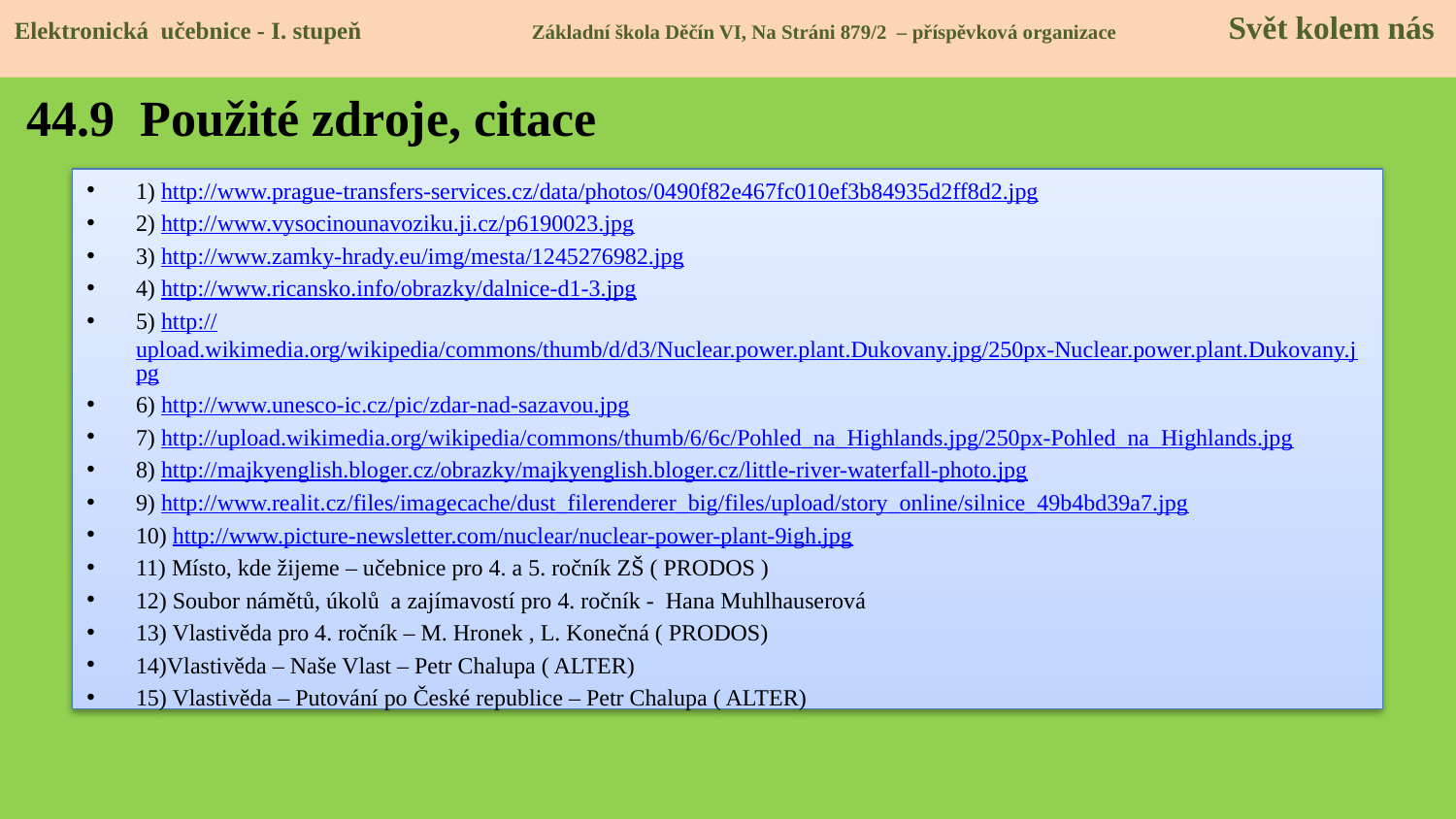

Elektronická  učebnice - I. stupeň                            Základní škola Děčín VI, Na Stráni 879/2  – příspěvková organizace                      Svět kolem nás

 44.9  Použité zdroje, citace
1) http://www.prague-transfers-services.cz/data/photos/0490f82e467fc010ef3b84935d2ff8d2.jpg
2) http://www.vysocinounavoziku.ji.cz/p6190023.jpg
3) http://www.zamky-hrady.eu/img/mesta/1245276982.jpg
4) http://www.ricansko.info/obrazky/dalnice-d1-3.jpg
5) http://upload.wikimedia.org/wikipedia/commons/thumb/d/d3/Nuclear.power.plant.Dukovany.jpg/250px-Nuclear.power.plant.Dukovany.jpg
6) http://www.unesco-ic.cz/pic/zdar-nad-sazavou.jpg
7) http://upload.wikimedia.org/wikipedia/commons/thumb/6/6c/Pohled_na_Highlands.jpg/250px-Pohled_na_Highlands.jpg
8) http://majkyenglish.bloger.cz/obrazky/majkyenglish.bloger.cz/little-river-waterfall-photo.jpg
9) http://www.realit.cz/files/imagecache/dust_filerenderer_big/files/upload/story_online/silnice_49b4bd39a7.jpg
10) http://www.picture-newsletter.com/nuclear/nuclear-power-plant-9igh.jpg
11) Místo, kde žijeme – učebnice pro 4. a 5. ročník ZŠ ( PRODOS )
12) Soubor námětů, úkolů  a zajímavostí pro 4. ročník -  Hana Muhlhauserová
13) Vlastivěda pro 4. ročník – M. Hronek , L. Konečná ( PRODOS)
14)Vlastivěda – Naše Vlast – Petr Chalupa ( ALTER)
15) Vlastivěda – Putování po České republice – Petr Chalupa ( ALTER)